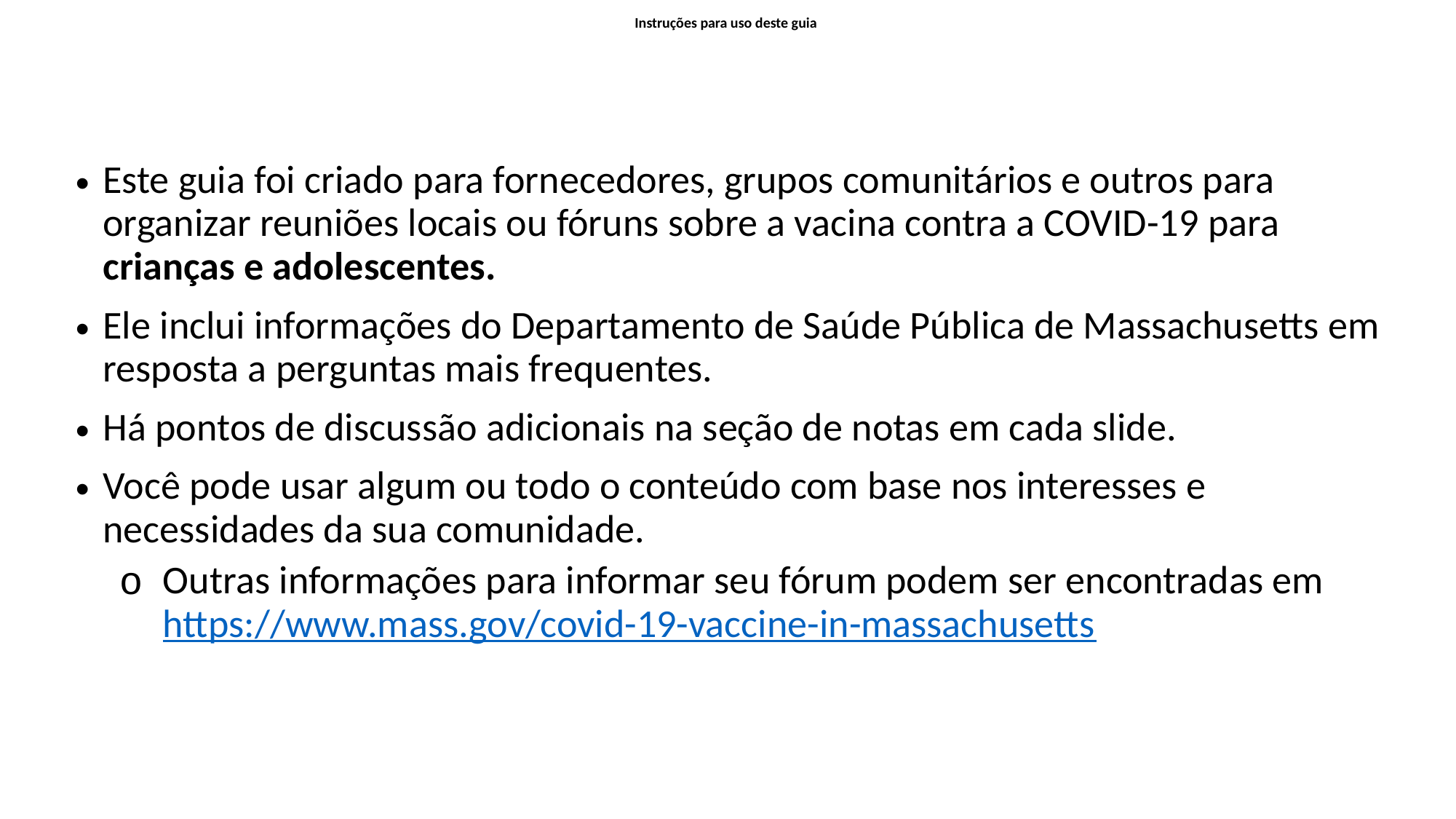

# Instruções para uso deste guia
Este guia foi criado para fornecedores, grupos comunitários e outros para organizar reuniões locais ou fóruns sobre a vacina contra a COVID-19 para crianças e adolescentes.
Ele inclui informações do Departamento de Saúde Pública de Massachusetts em resposta a perguntas mais frequentes.
Há pontos de discussão adicionais na seção de notas em cada slide.
Você pode usar algum ou todo o conteúdo com base nos interesses e necessidades da sua comunidade.
Outras informações para informar seu fórum podem ser encontradas em https://www.mass.gov/covid-19-vaccine-in-massachusetts